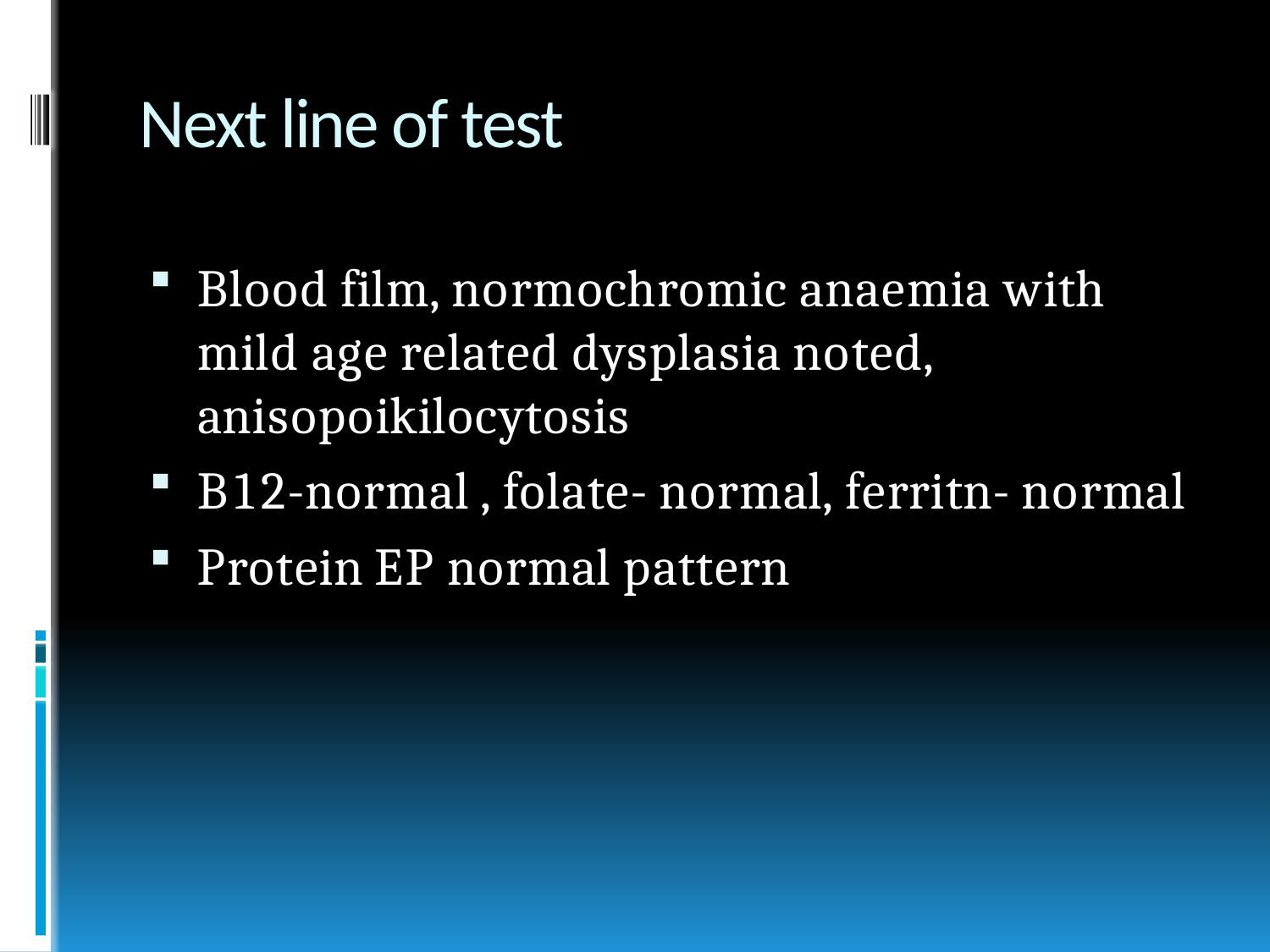

# Next line of test
Blood film, normochromic anaemia with mild age related dysplasia noted, anisopoikilocytosis
B12-normal , folate- normal, ferritn- normal
Protein EP normal pattern